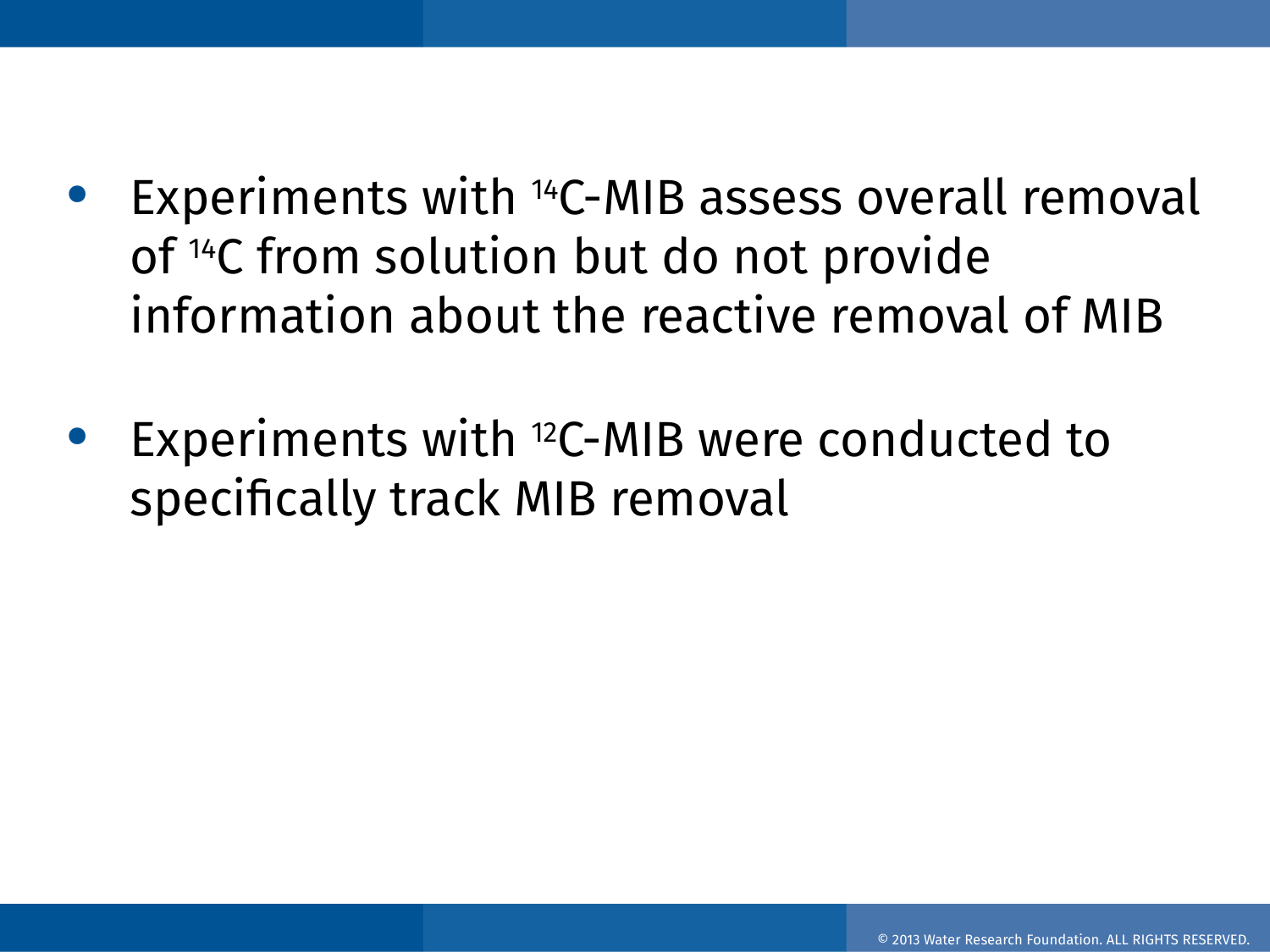

Experiments with 14C-MIB assess overall removal of 14C from solution but do not provide information about the reactive removal of MIB

Experiments with 12C-MIB were conducted to specifically track MIB removal